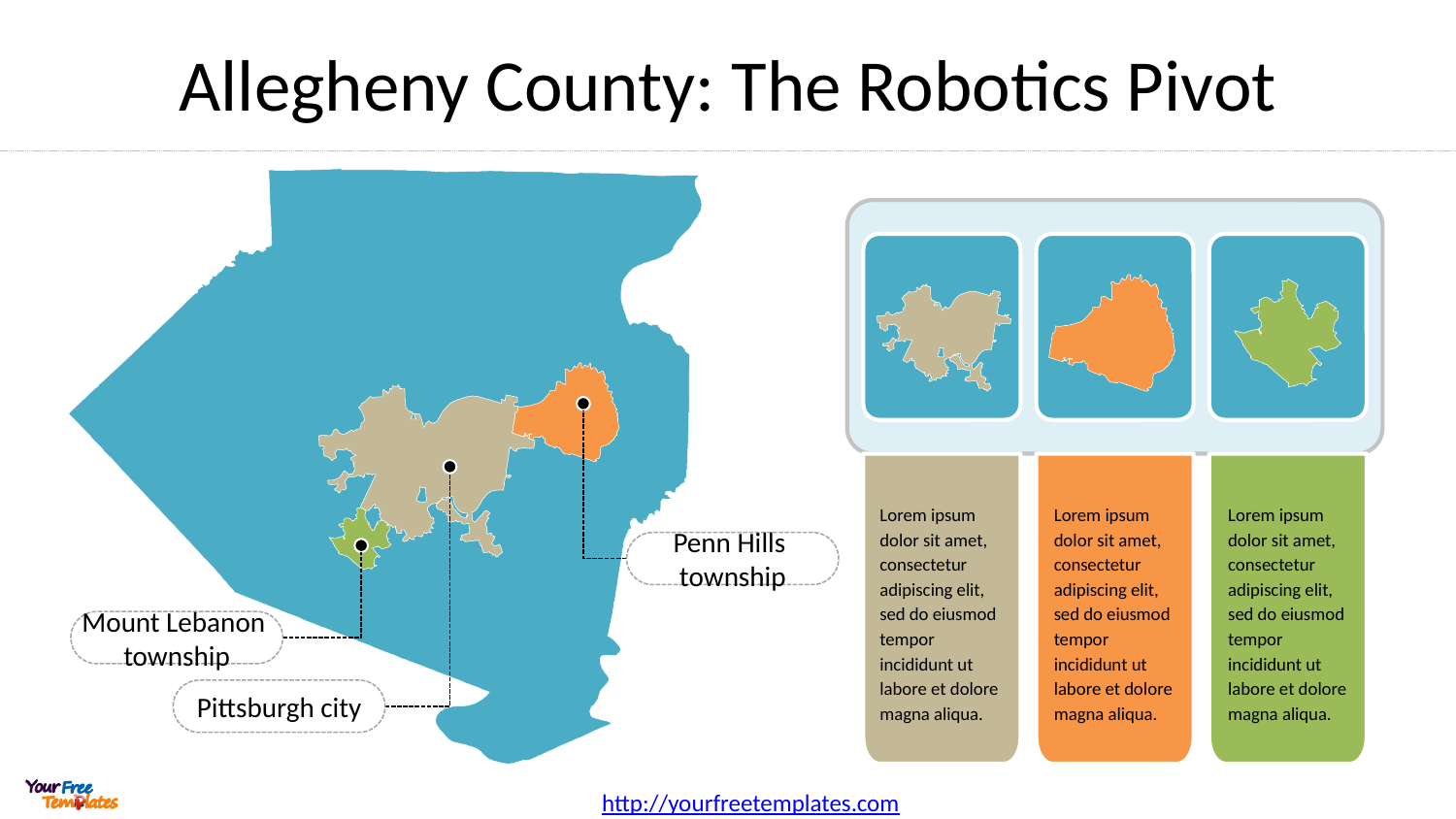

# Allegheny County: The Robotics Pivot

Lorem ipsum dolor sit amet, consectetur adipiscing elit, sed do eiusmod tempor incididunt ut labore et dolore magna aliqua.
Lorem ipsum dolor sit amet, consectetur adipiscing elit, sed do eiusmod tempor incididunt ut labore et dolore magna aliqua.
Lorem ipsum dolor sit amet, consectetur adipiscing elit, sed do eiusmod tempor incididunt ut labore et dolore magna aliqua.

Penn Hills
township

Mount Lebanon
township
Pittsburgh city